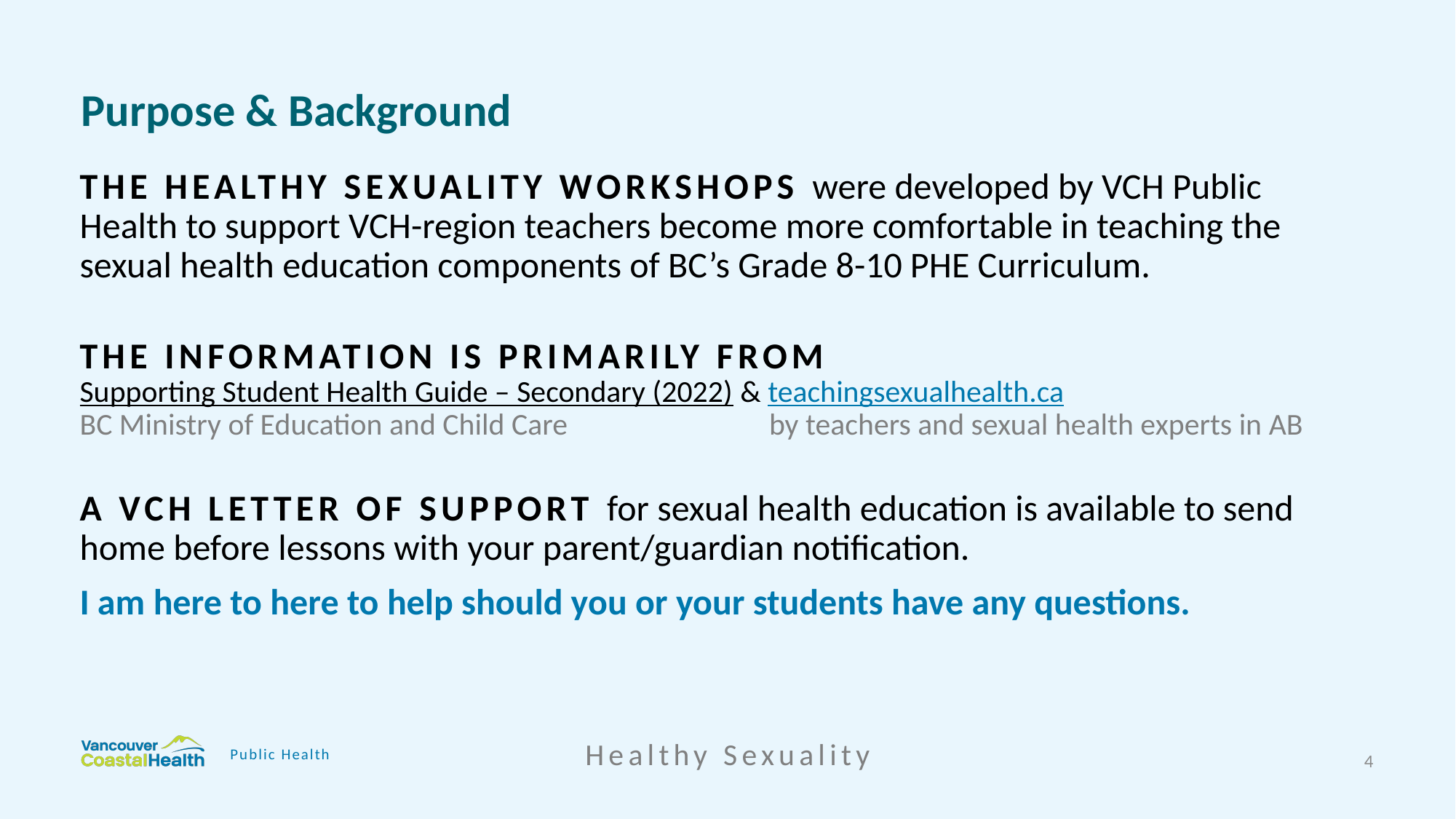

# Purpose & Background
THE HEALTHY SEXUALITY WORKSHOPS were developed by VCH Public Health to support VCH-region teachers become more comfortable in teaching the sexual health education components of BC’s Grade 8-10 PHE Curriculum.
THE INFORMATION IS PRIMARILY FROM
Supporting Student Health Guide – Secondary (2022) & teachingsexualhealth.ca
BC Ministry of Education and Child Care		     by teachers and sexual health experts in AB
A VCH LETTER OF SUPPORT for sexual health education is available to send home before lessons with your parent/guardian notification.
I am here to here to help should you or your students have any questions.
Healthy Sexuality
Public Health
4